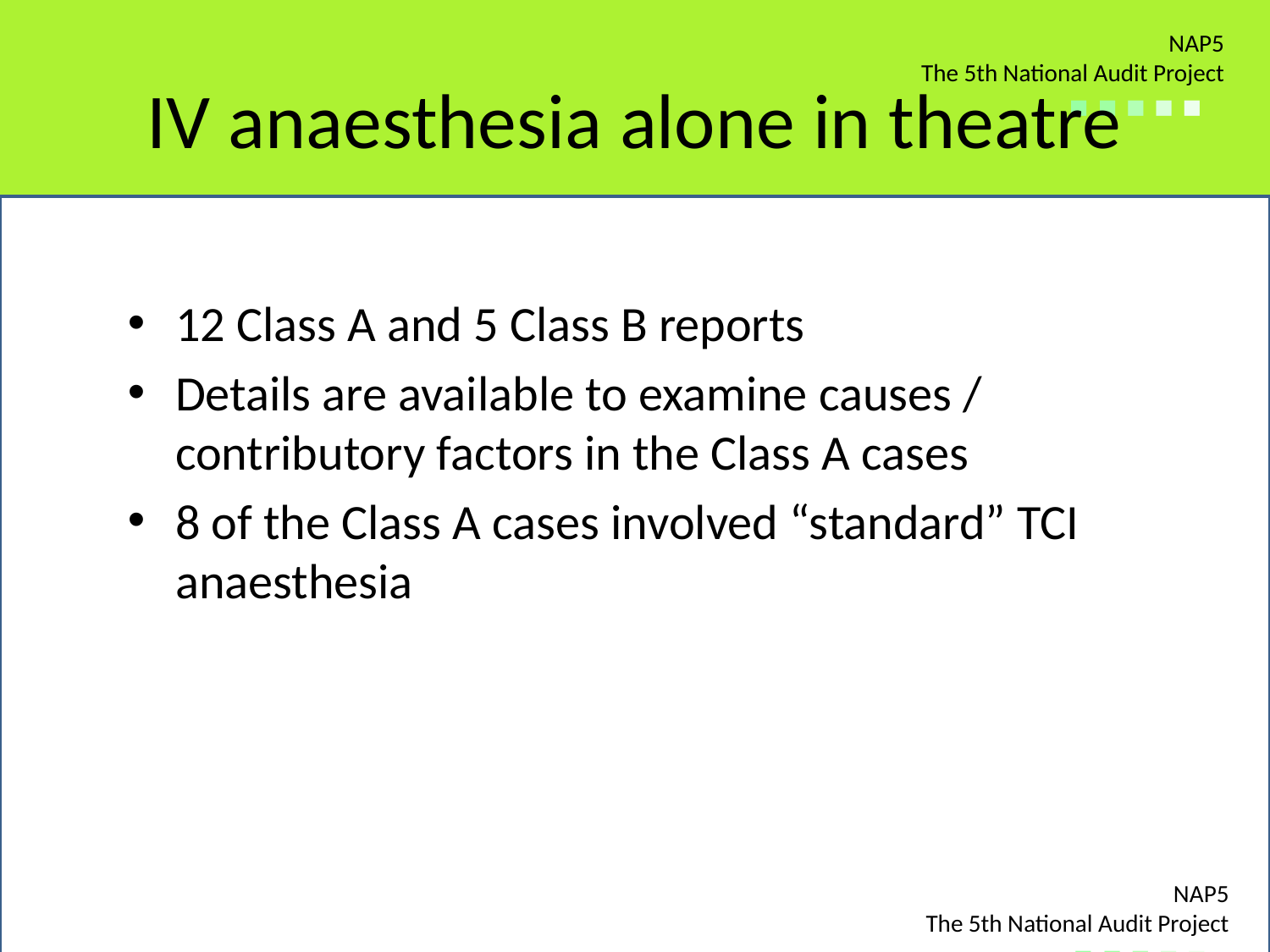

# IV anaesthesia alone in theatre
12 Class A and 5 Class B reports
Details are available to examine causes / contributory factors in the Class A cases
8 of the Class A cases involved “standard” TCI anaesthesia